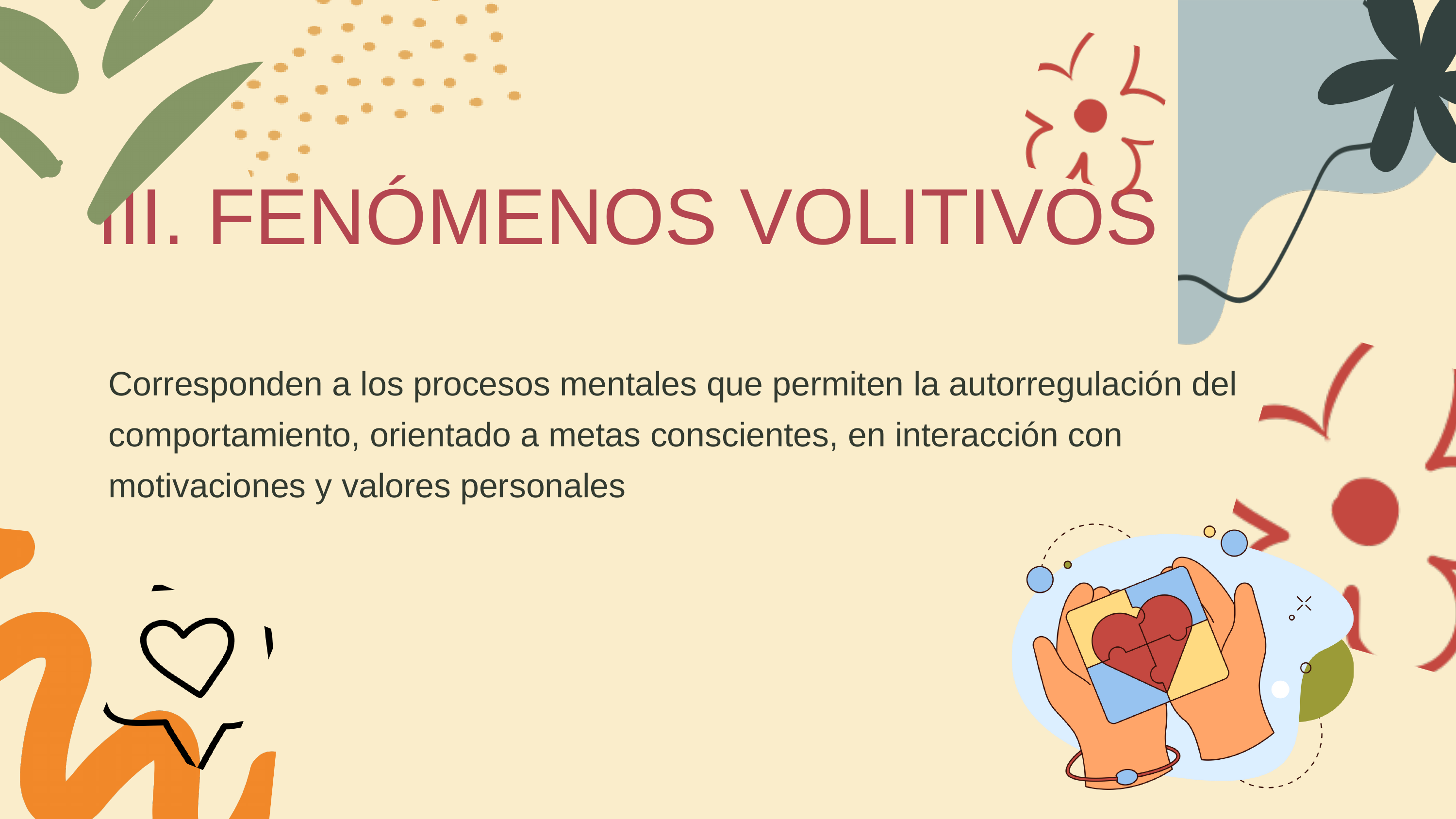

III. FENÓMENOS VOLITIVOS
Corresponden a los procesos mentales que permiten la autorregulación del comportamiento, orientado a metas conscientes, en interacción con motivaciones y valores personales